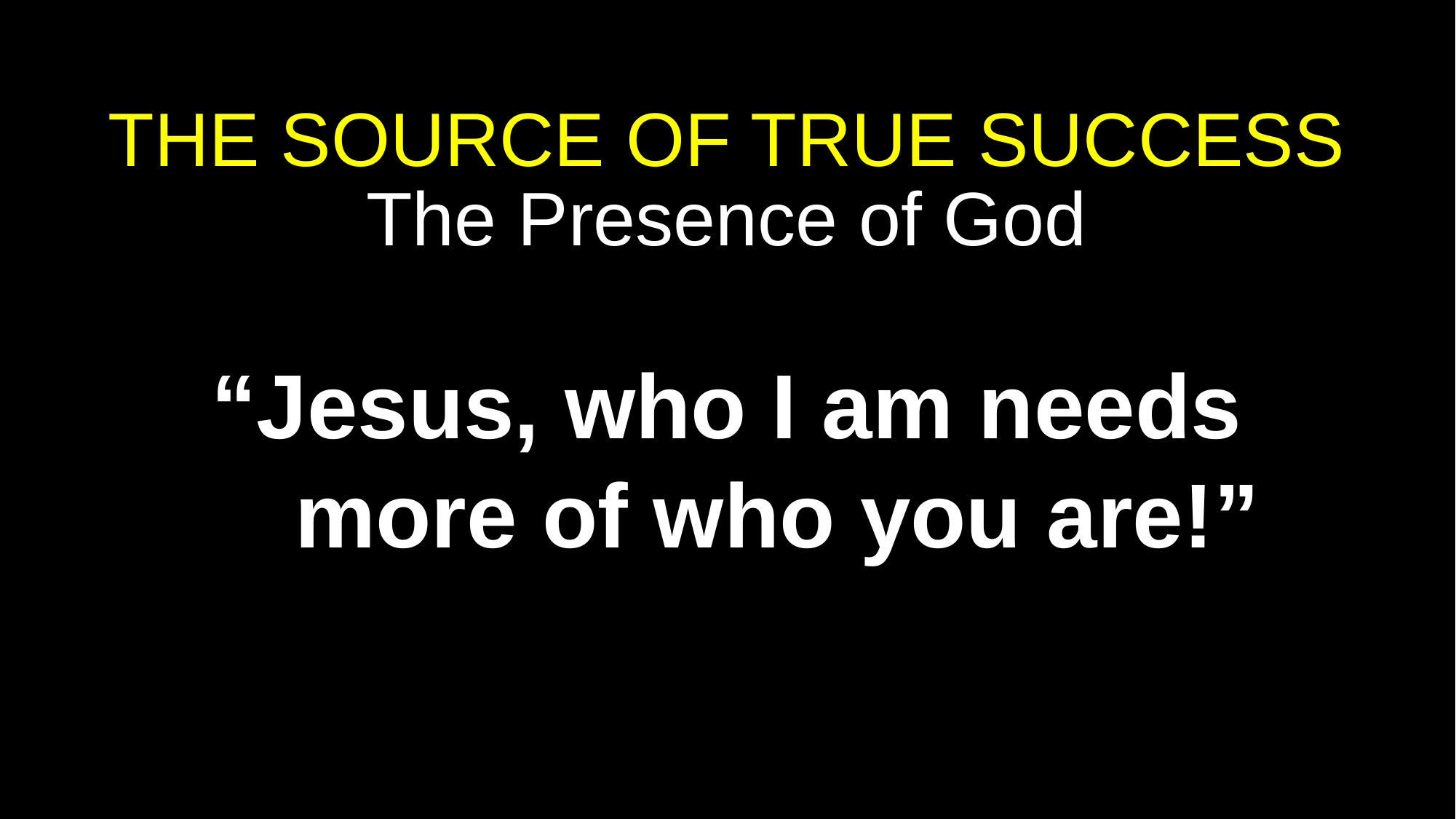

THE SOURCE OF TRUE SUCCESS
The Presence of God

“Jesus, who I am needs
    more of who you are!”